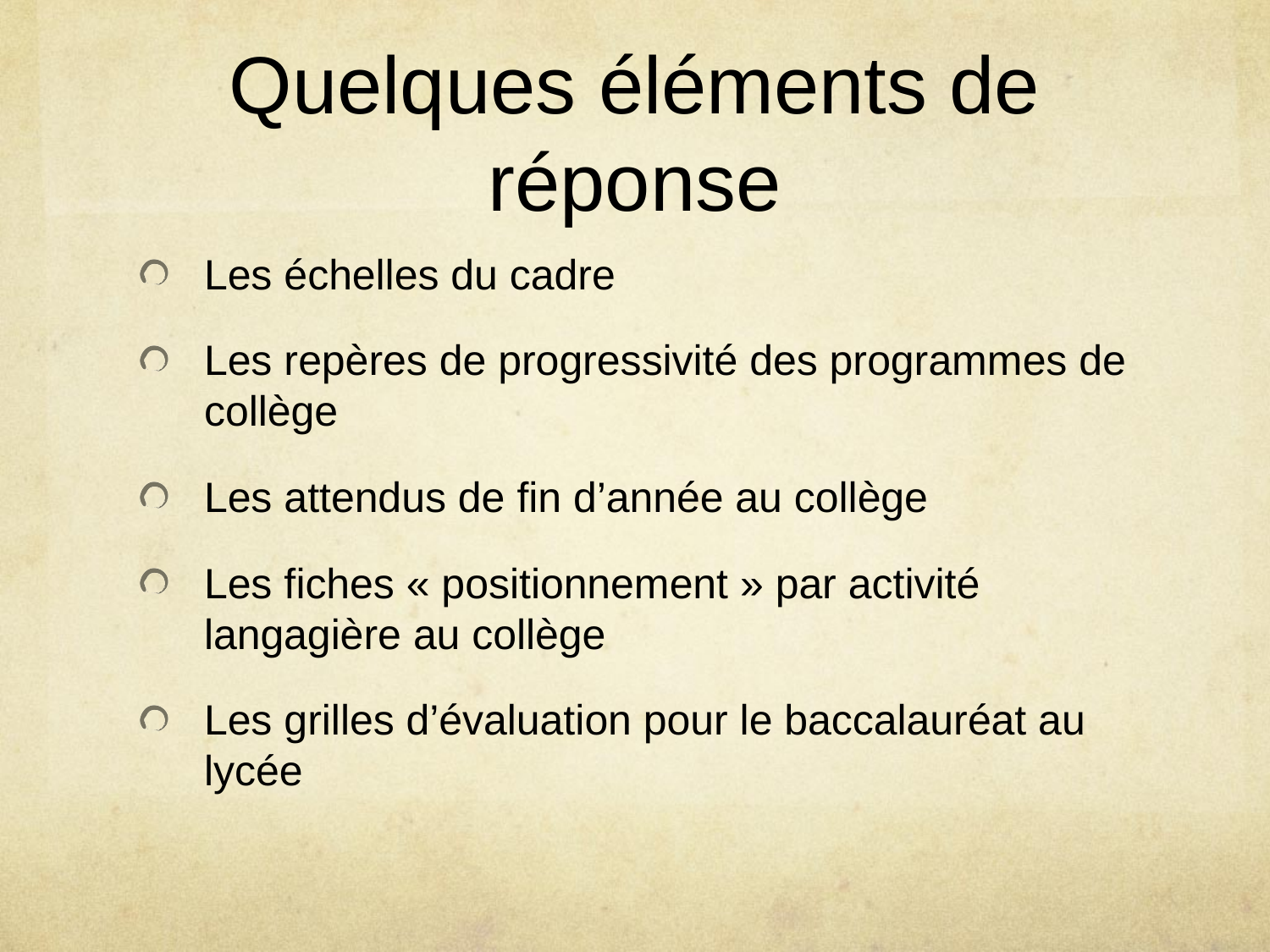

# Quelques éléments de réponse
Les échelles du cadre
Les repères de progressivité des programmes de collège
Les attendus de fin d’année au collège
Les fiches « positionnement » par activité langagière au collège
Les grilles d’évaluation pour le baccalauréat au lycée